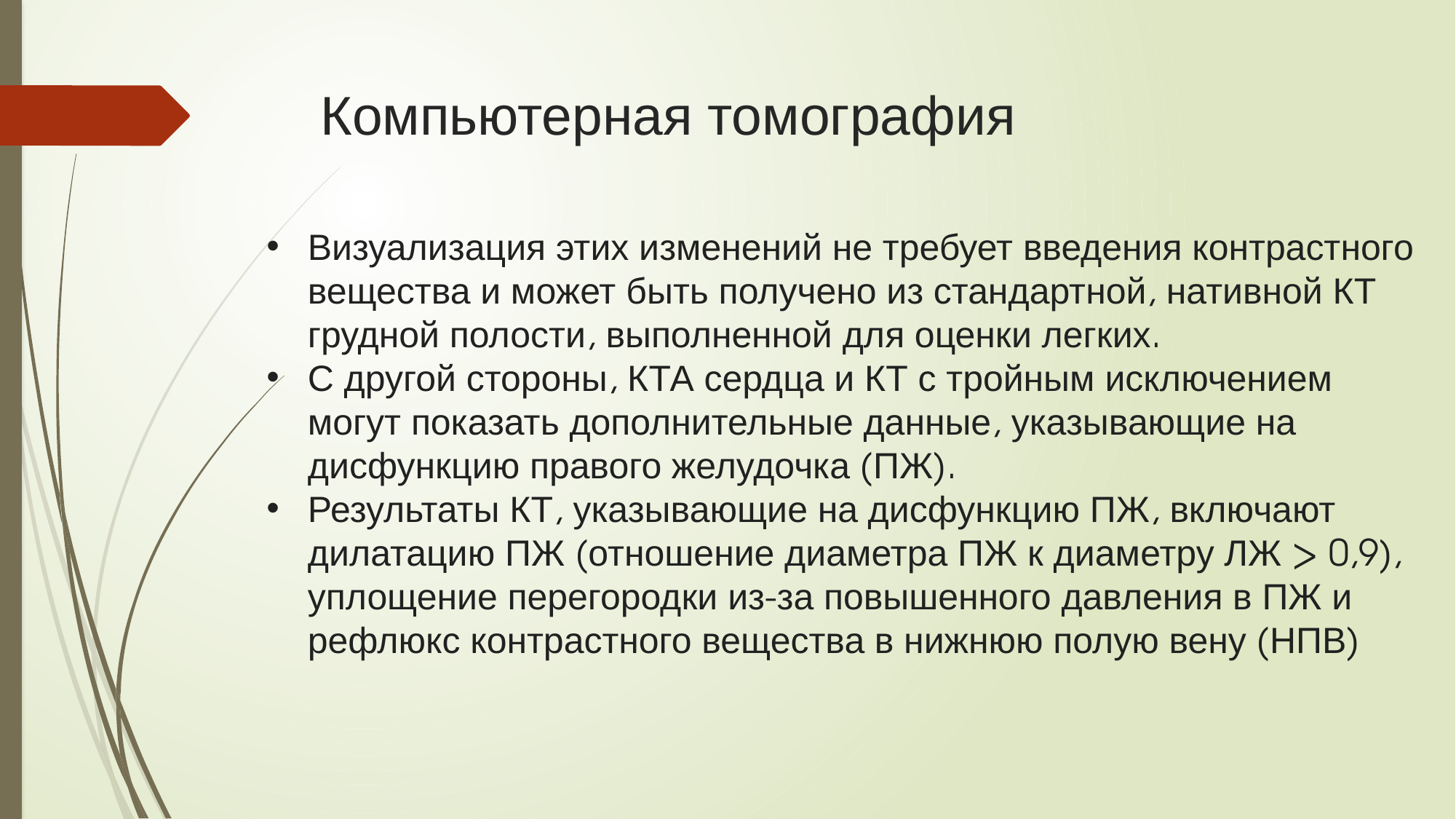

# Компьютерная томография
Визуализация этих изменений не требует введения контрастного вещества и может быть получено из стандартной, нативной КТ грудной полости, выполненной для оценки легких.
С другой стороны, КТА сердца и КТ с тройным исключением могут показать дополнительные данные, указывающие на дисфункцию правого желудочка (ПЖ).
Результаты КТ, указывающие на дисфункцию ПЖ, включают дилатацию ПЖ (отношение диаметра ПЖ к диаметру ЛЖ > 0,9), уплощение перегородки из-за повышенного давления в ПЖ и рефлюкс контрастного вещества в нижнюю полую вену (НПВ)